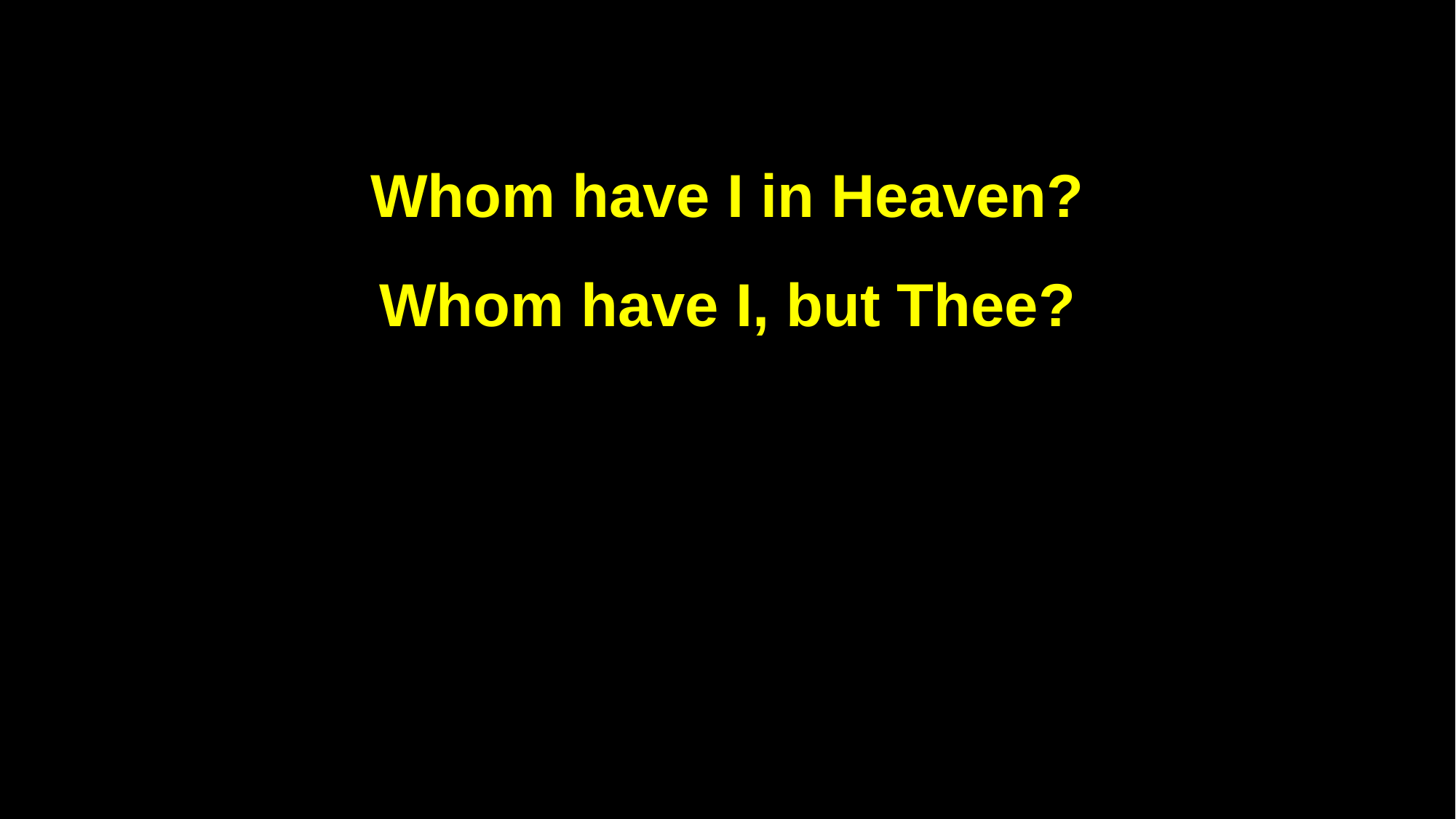

Whom have I in Heaven?
Whom have I, but Thee?